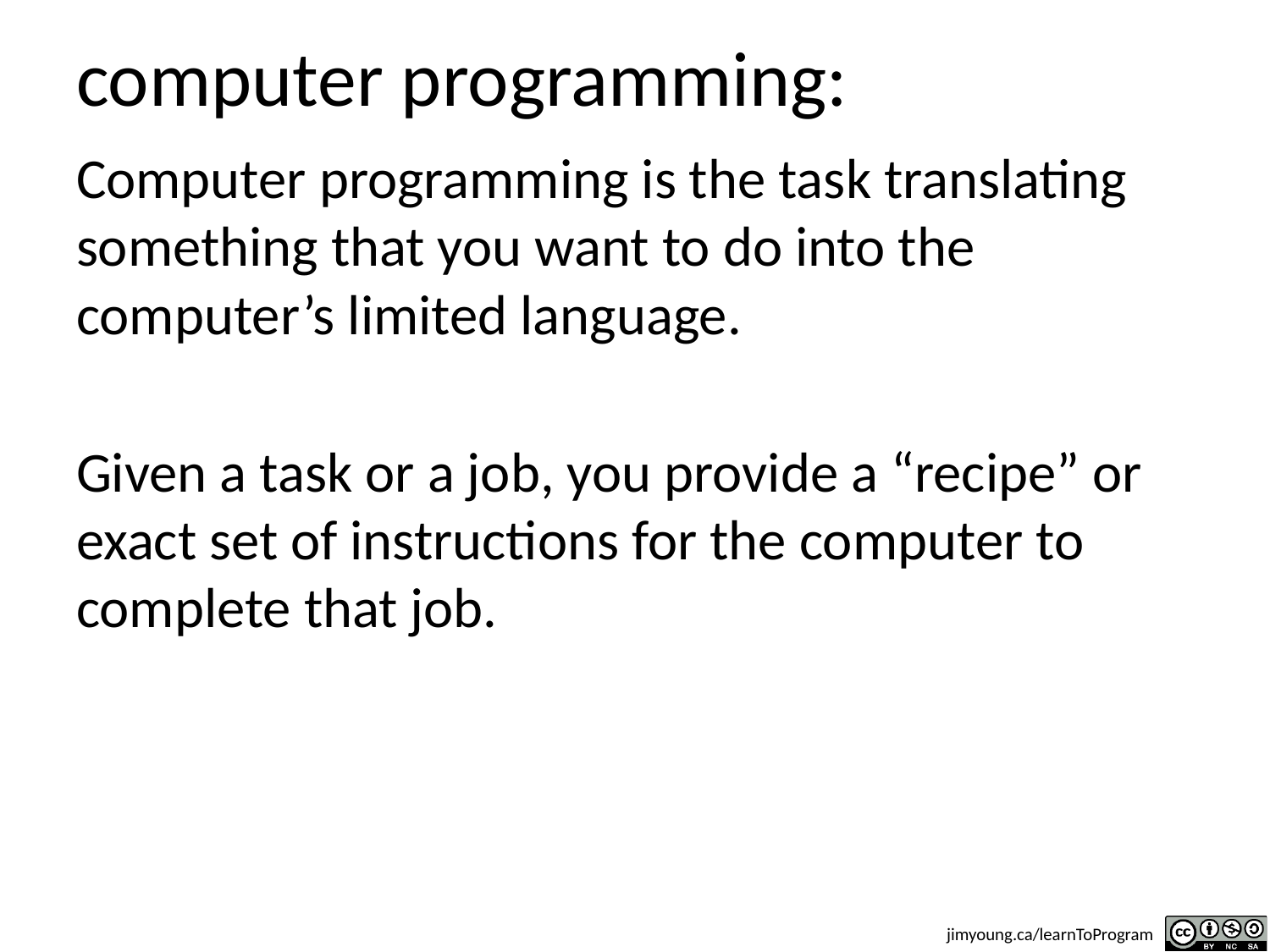

# computer programming:
Computer programming is the task translating something that you want to do into the computer’s limited language.

Given a task or a job, you provide a “recipe” or exact set of instructions for the computer to complete that job.